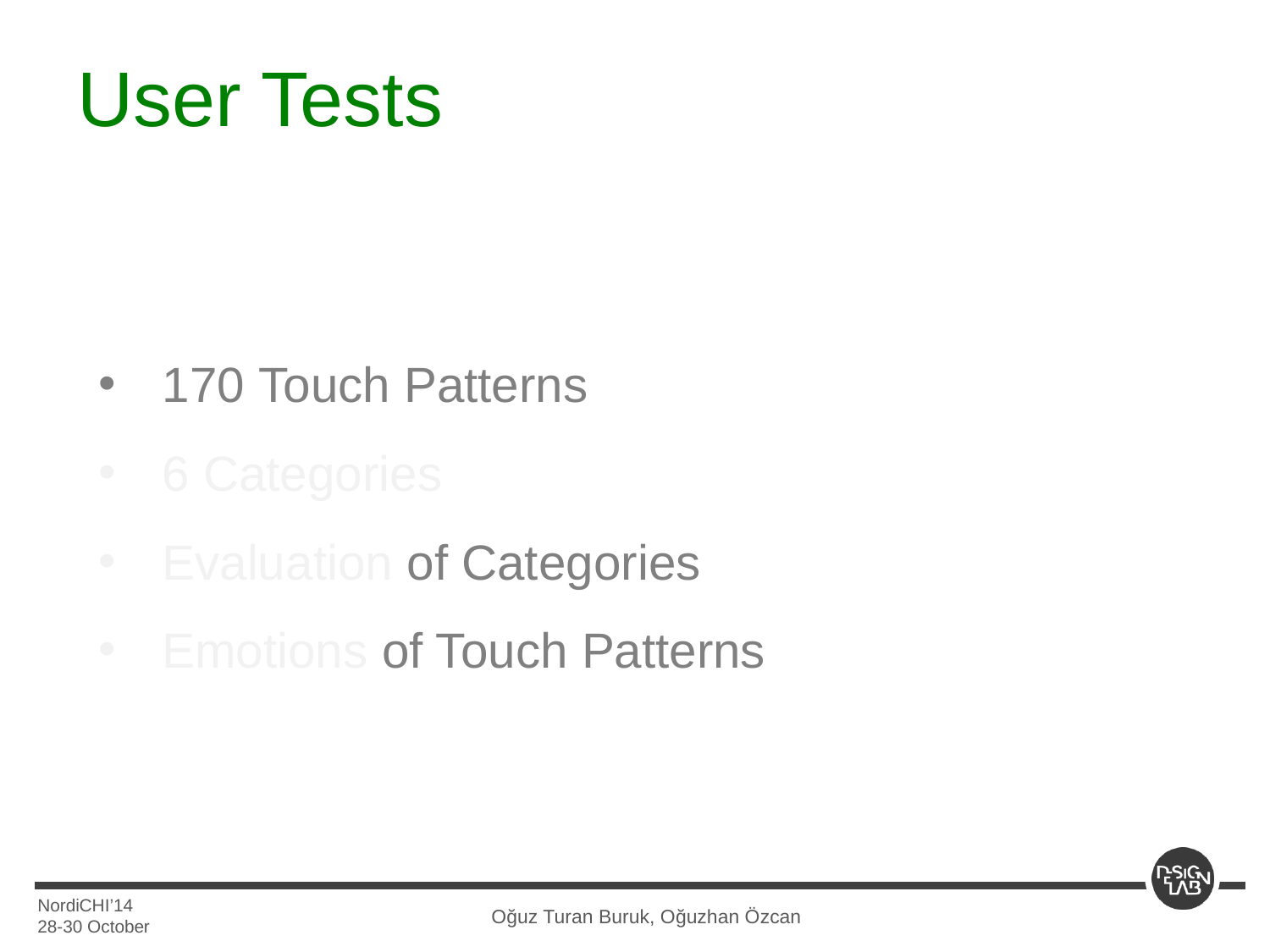

User Tests
170 Touch Patterns
6 Categories
Evaluation of Categories
Emotions of Touch Patterns